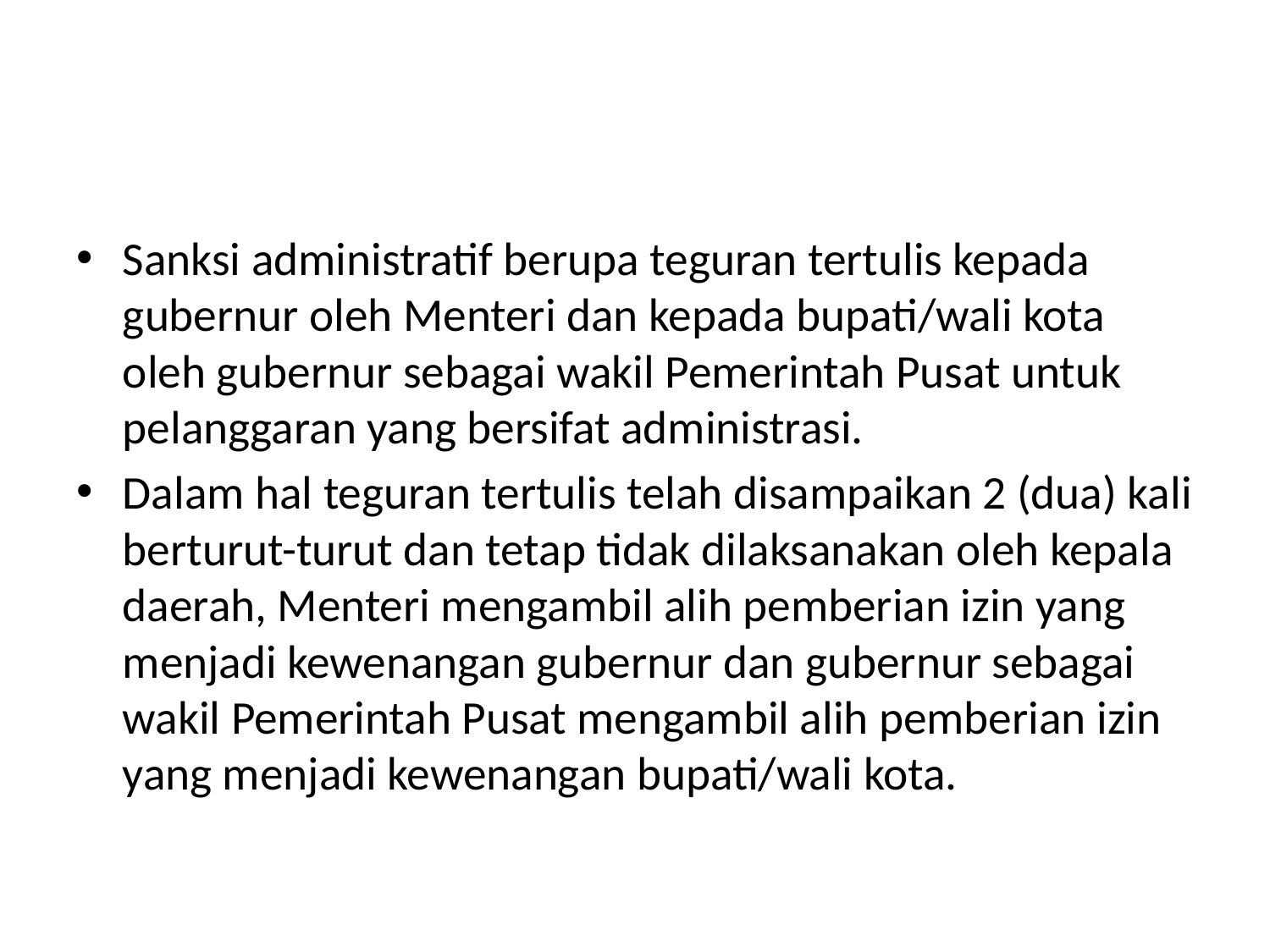

#
Sanksi administratif berupa teguran tertulis kepada gubernur oleh Menteri dan kepada bupati/wali kota oleh gubernur sebagai wakil Pemerintah Pusat untuk pelanggaran yang bersifat administrasi.
Dalam hal teguran tertulis telah disampaikan 2 (dua) kali berturut-turut dan tetap tidak dilaksanakan oleh kepala daerah, Menteri mengambil alih pemberian izin yang menjadi kewenangan gubernur dan gubernur sebagai wakil Pemerintah Pusat mengambil alih pemberian izin yang menjadi kewenangan bupati/wali kota.